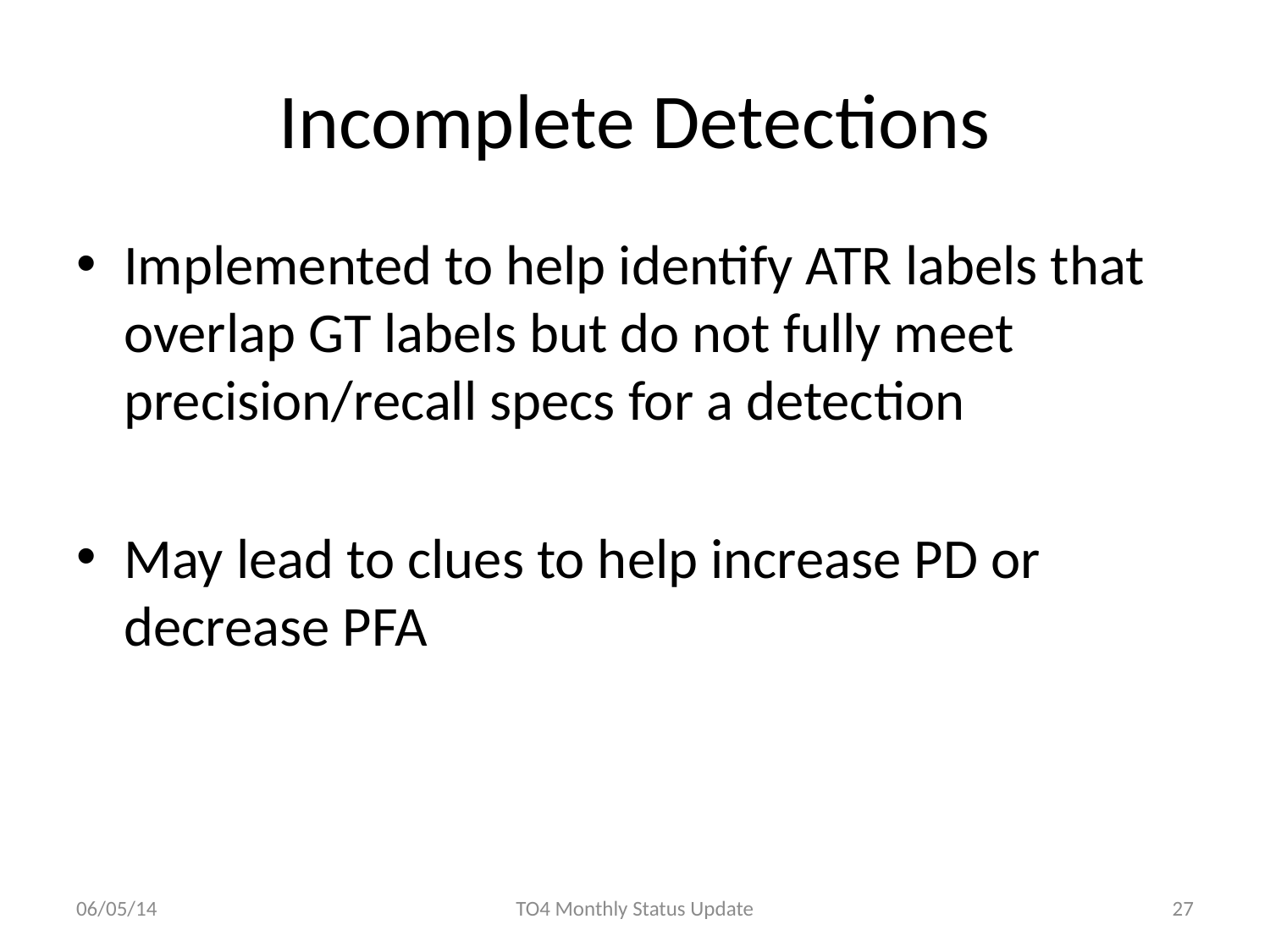

# Incomplete Detections
Implemented to help identify ATR labels that overlap GT labels but do not fully meet precision/recall specs for a detection

May lead to clues to help increase PD or decrease PFA
06/05/14
TO4 Monthly Status Update
27